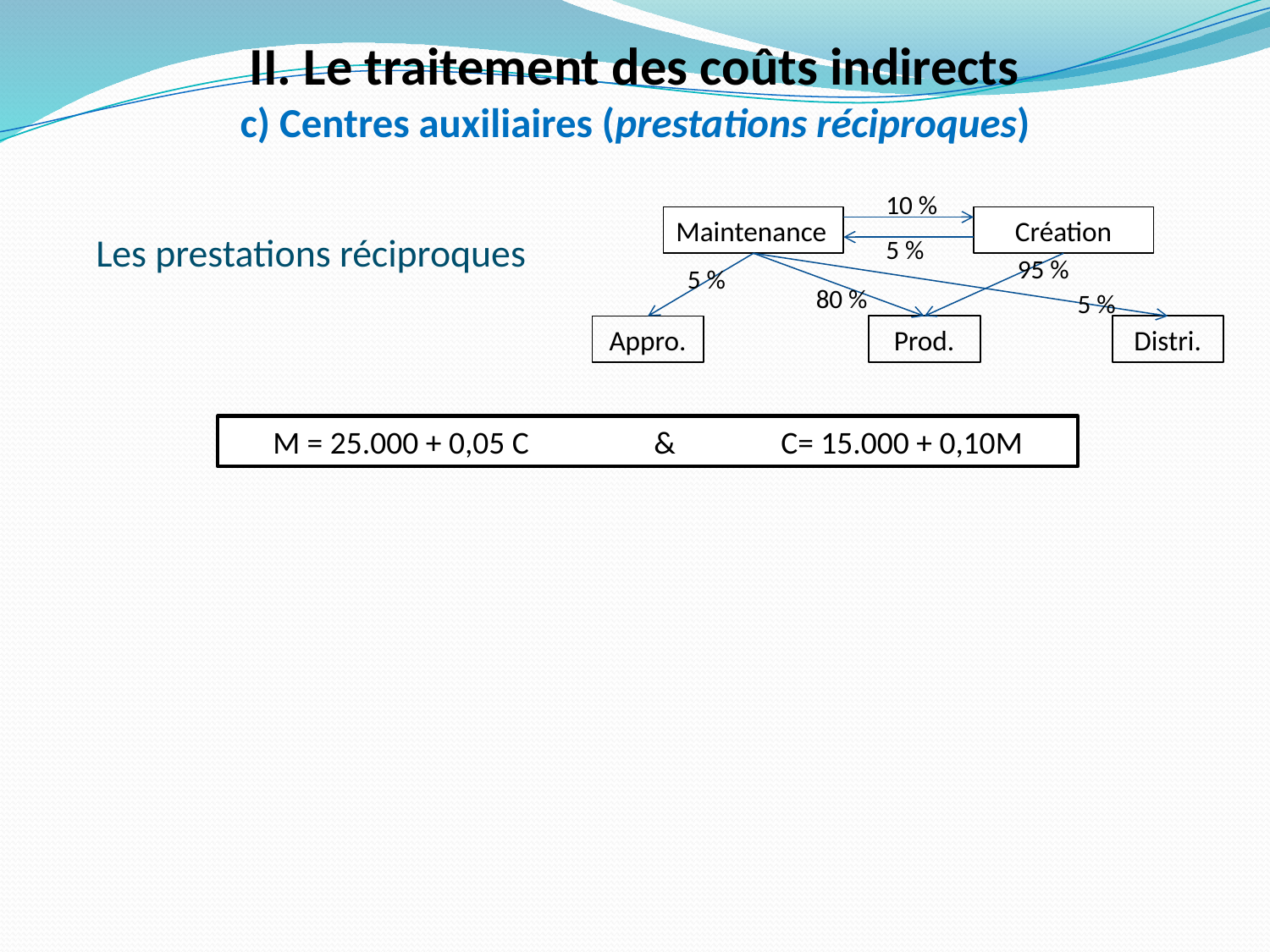

II. Le traitement des coûts indirects
c) Centres auxiliaires (prestations réciproques)
10 %
Maintenance
Création
Les prestations réciproques
5 %
95 %
5 %
80 %
5 %
Appro.
Prod.
Distri.
M = 25.000 + 0,05 C 	& 	C= 15.000 + 0,10M